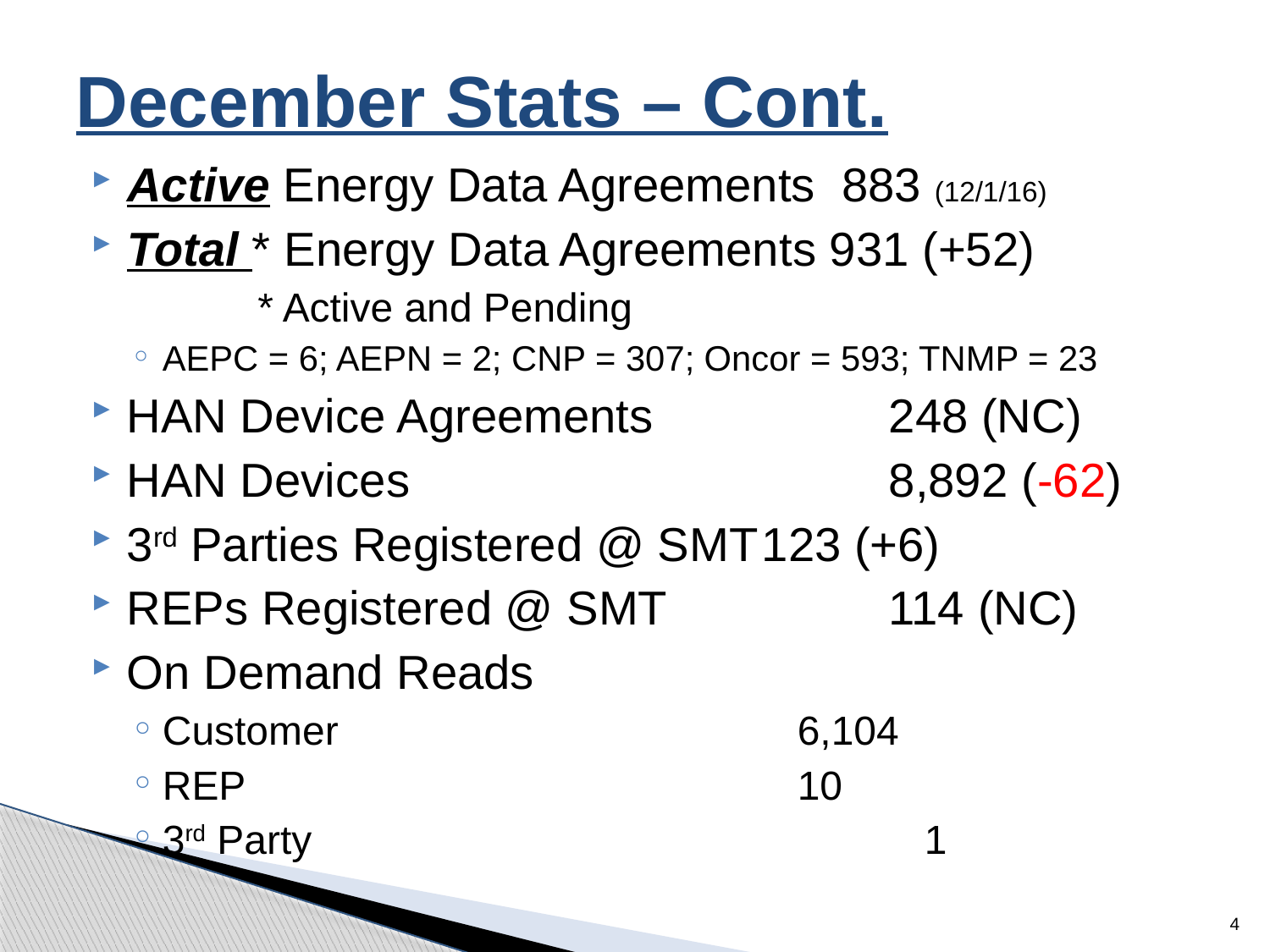

# December Stats – Cont.
Active Energy Data Agreements  883 (12/1/16)
Total * Energy Data Agreements 931 (+52)
	* Active and Pending
AEPC = 6; AEPN = 2; CNP = 307; Oncor = 593; TNMP = 23
HAN Device Agreements		248 (NC)
HAN Devices				8,892 (-62)
3rd Parties Registered @ SMT	123 (+6)
REPs Registered @ SMT		114 (NC)
On Demand Reads
Customer				6,104
REP					10
3rd Party					1
4